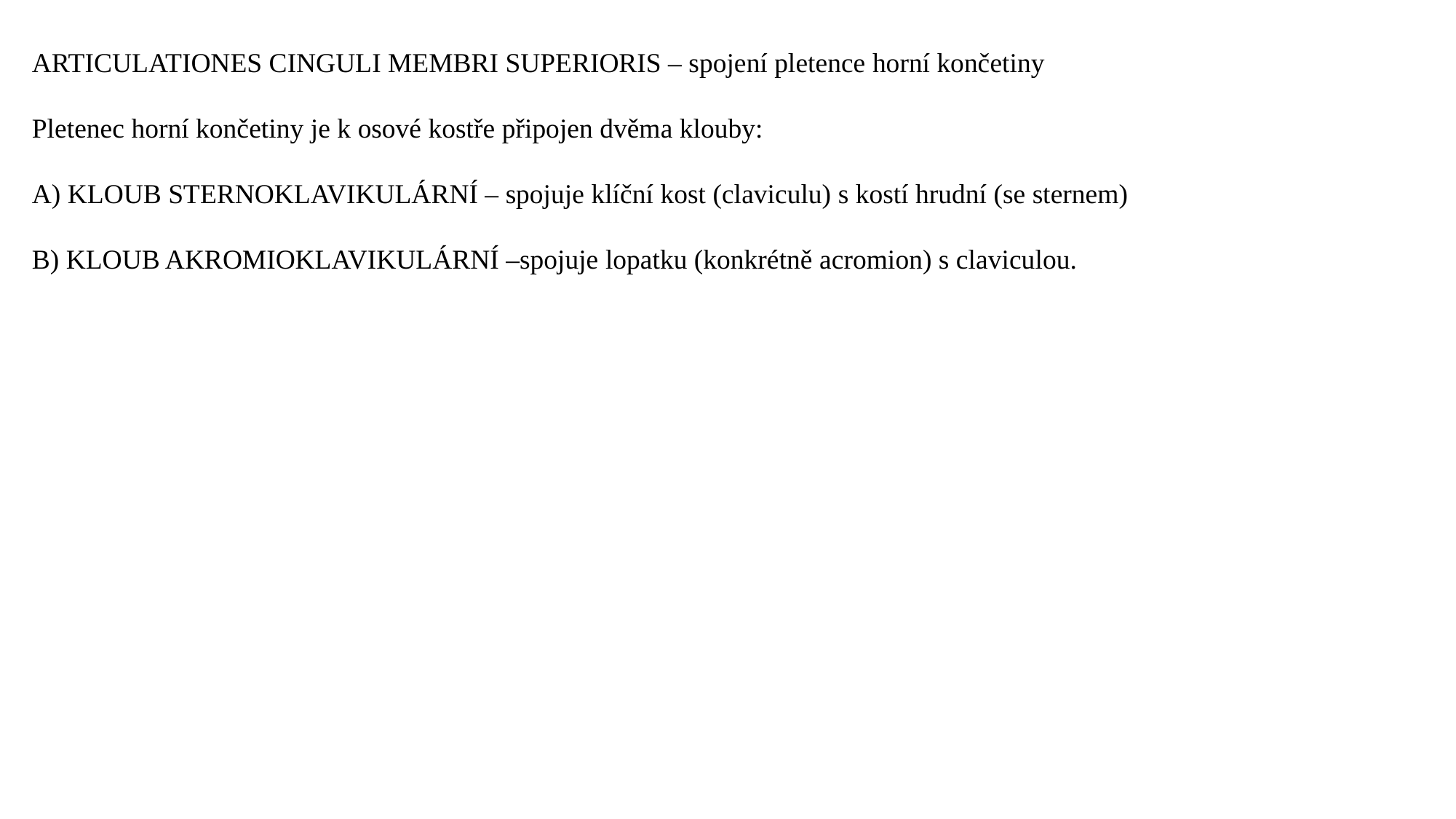

ARTICULATIONES CINGULI MEMBRI SUPERIORIS – spojení pletence horní končetiny

Pletenec horní končetiny je k osové kostře připojen dvěma klouby:

A) KLOUB STERNOKLAVIKULÁRNÍ – spojuje klíční kost (claviculu) s kostí hrudní (se sternem)

B) KLOUB AKROMIOKLAVIKULÁRNÍ –spojuje lopatku (konkrétně acromion) s claviculou.